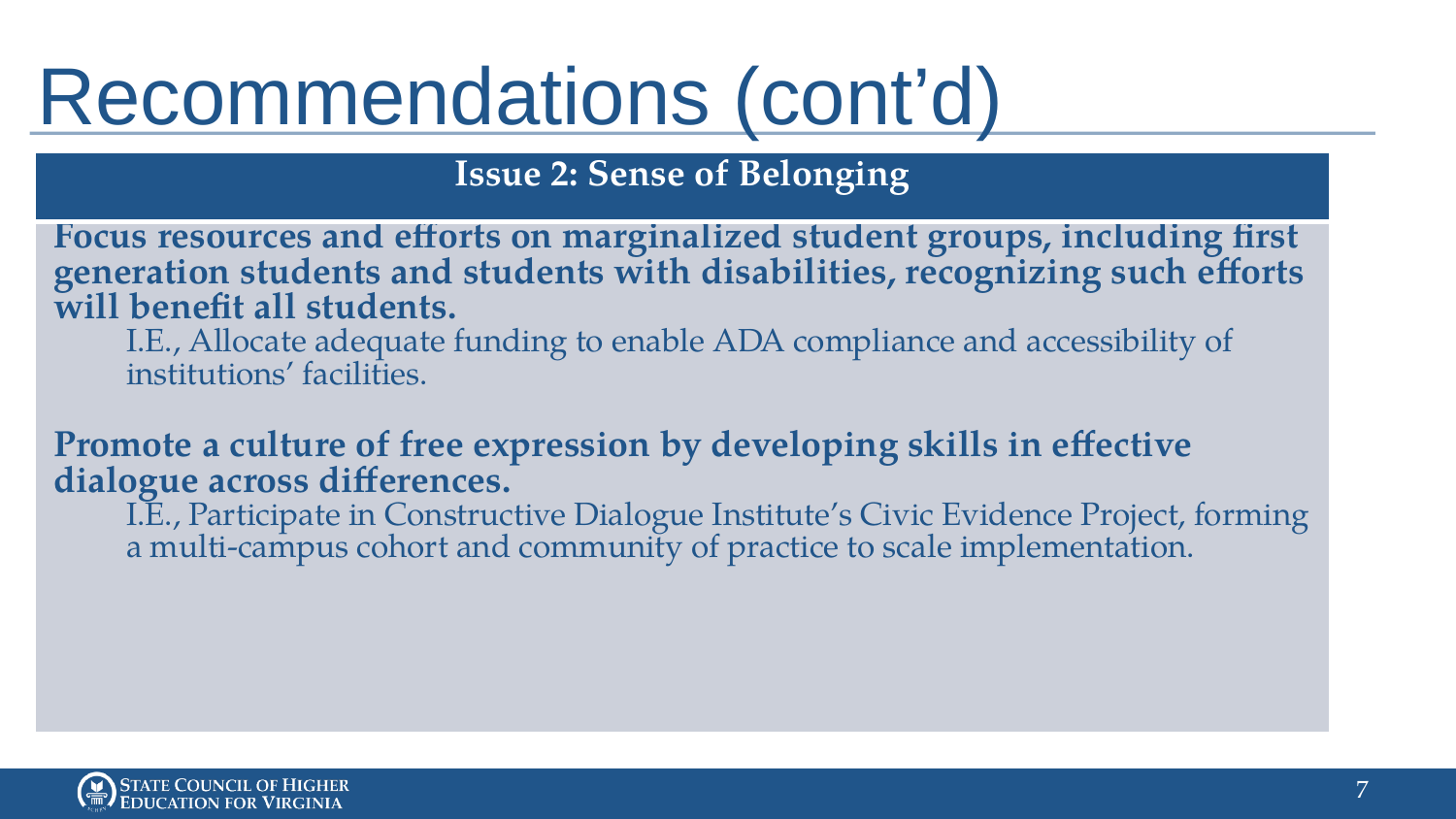

# Recommendations (cont’d)
| Issue 2: Sense of Belonging |
| --- |
| Focus resources and efforts on marginalized student groups, including first generation students and students with disabilities, recognizing such efforts will benefit all students. I.E., Allocate adequate funding to enable ADA compliance and accessibility of institutions’ facilities. Promote a culture of free expression by developing skills in effective dialogue across differences. I.E., Participate in Constructive Dialogue Institute’s Civic Evidence Project, forming a multi-campus cohort and community of practice to scale implementation. |

7